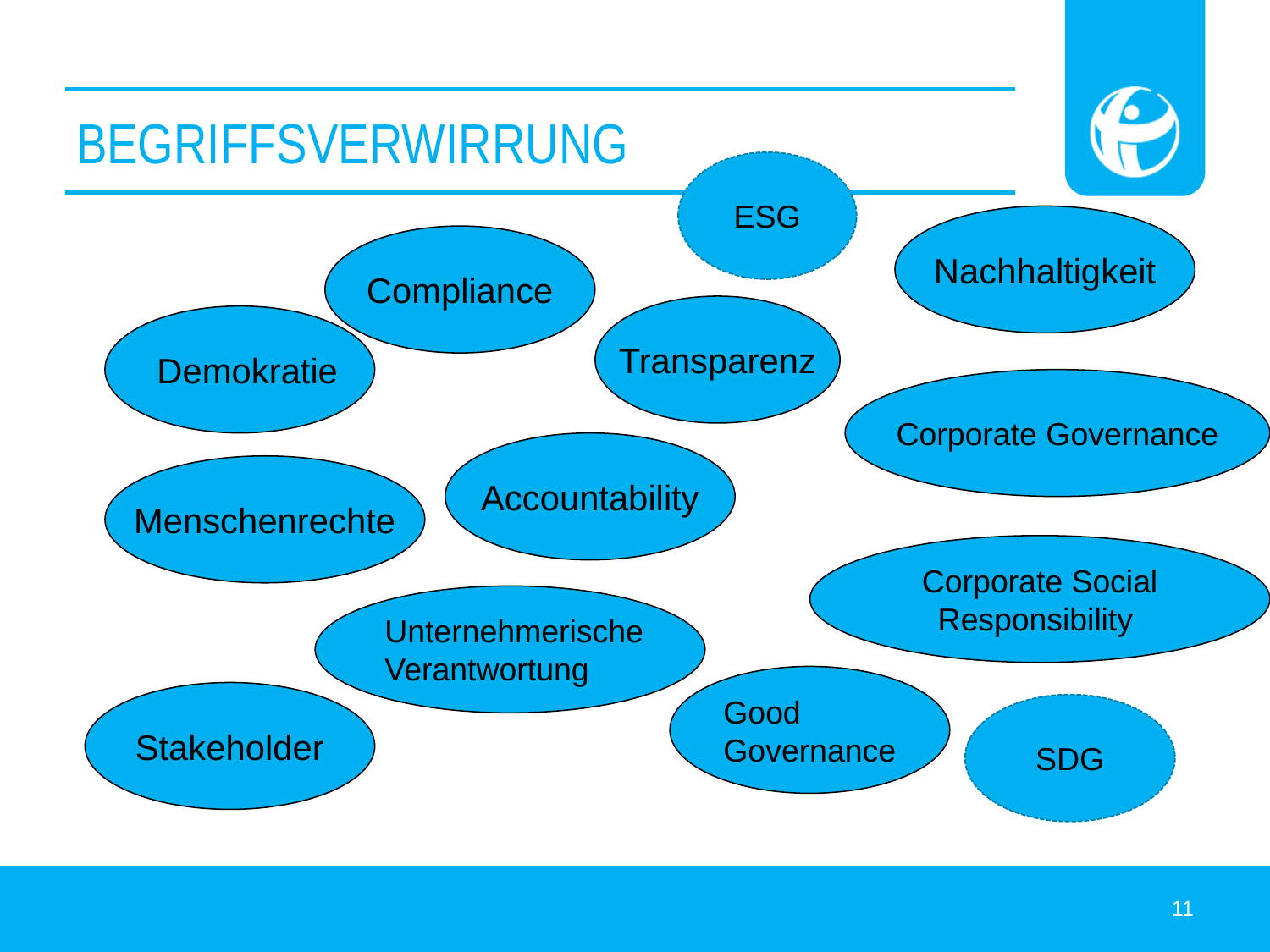

# Begriffsverwirrung
ESG
Nachhaltigkeit

Compliance
Transparenz
Demokratie
Corporate Governance
Accountability
Menschenrechte
Corporate Social
Responsibility
Unternehmerische
Verantwortung
Good
Governance
Stakeholder
SDG

11